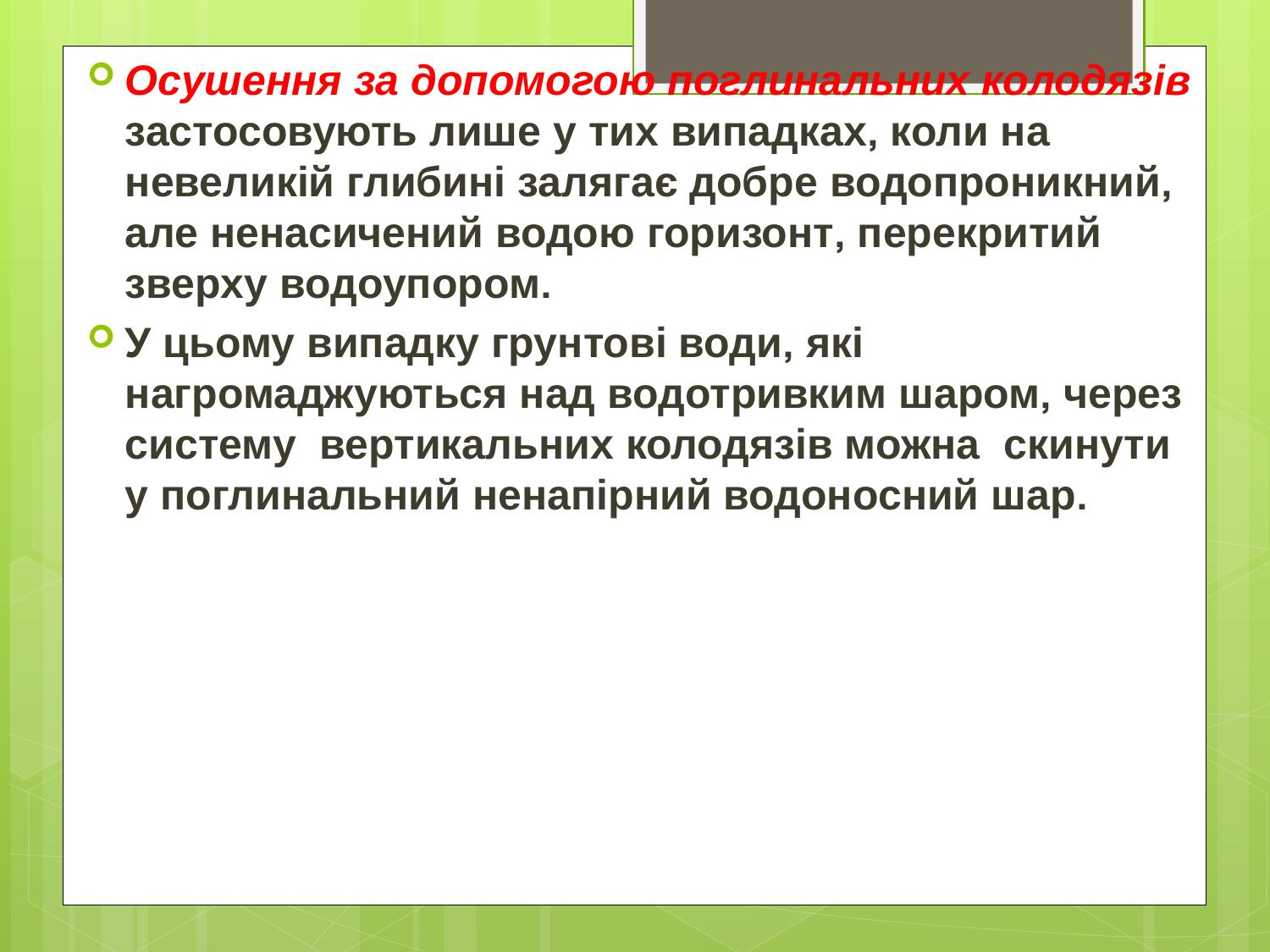

Осушення за допомогою поглинальних колодязів застосовують лише у тих випадках, коли на невеликій глибині залягає добре водопроникний, але ненасичений водою горизонт, перекритий зверху водоупором.
У цьому випадку грунтові води, які нагромаджуються над водотривким шаром, через систему  вертикальних колодязів можна  скинути у поглинальний ненапірний водоносний шар.